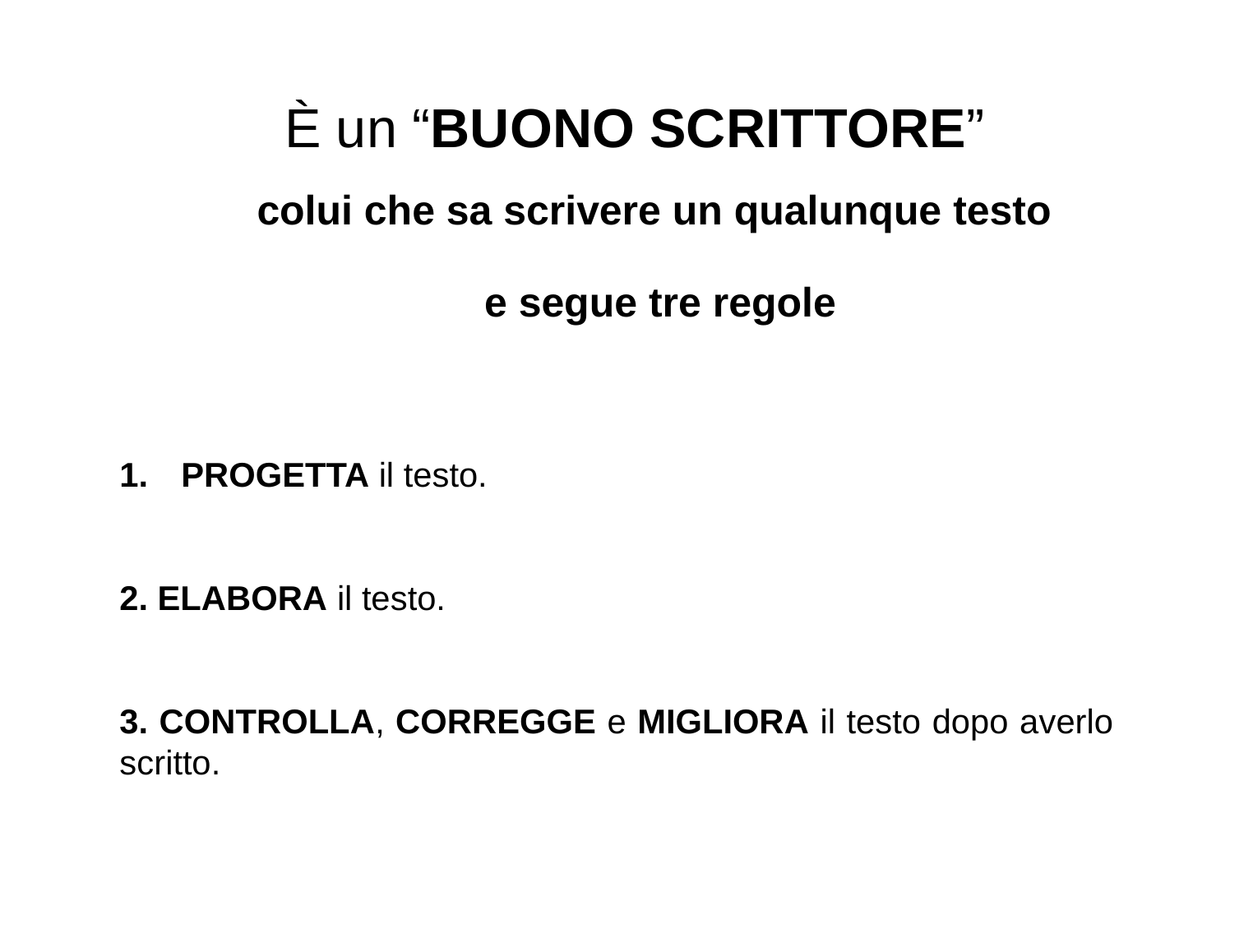

È un “BUONO SCRITTORE”
colui che sa scrivere un qualunque testo
 e segue tre regole

PROGETTA il testo.

2. ELABORA il testo.

3. CONTROLLA, CORREGGE e MIGLIORA il testo dopo averlo scritto.